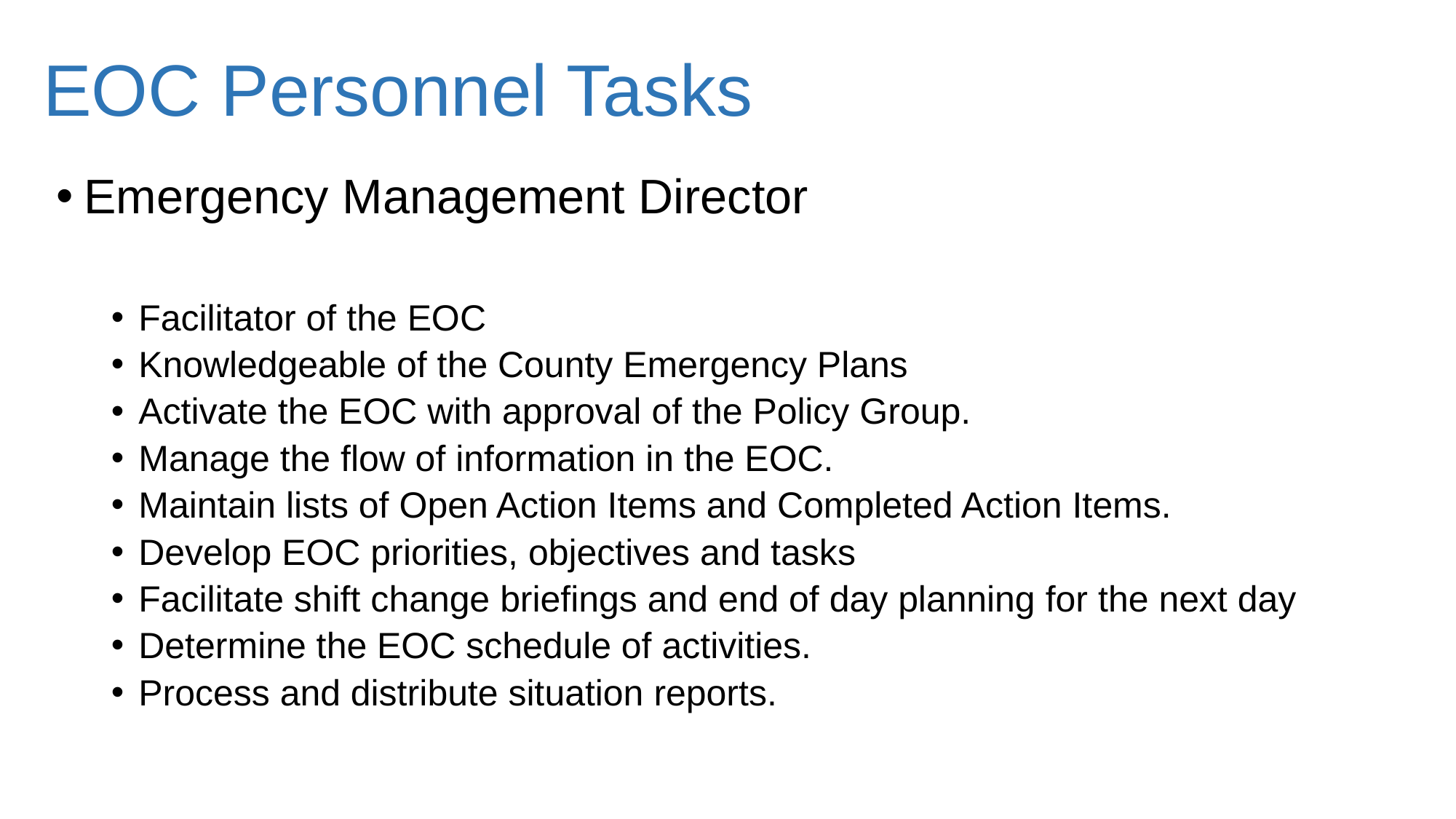

# EOC Personnel Tasks
Emergency Management Director

Facilitator of the EOC
Knowledgeable of the County Emergency Plans
Activate the EOC with approval of the Policy Group.
Manage the flow of information in the EOC.
Maintain lists of Open Action Items and Completed Action Items.
Develop EOC priorities, objectives and tasks
Facilitate shift change briefings and end of day planning for the next day
Determine the EOC schedule of activities.
Process and distribute situation reports.